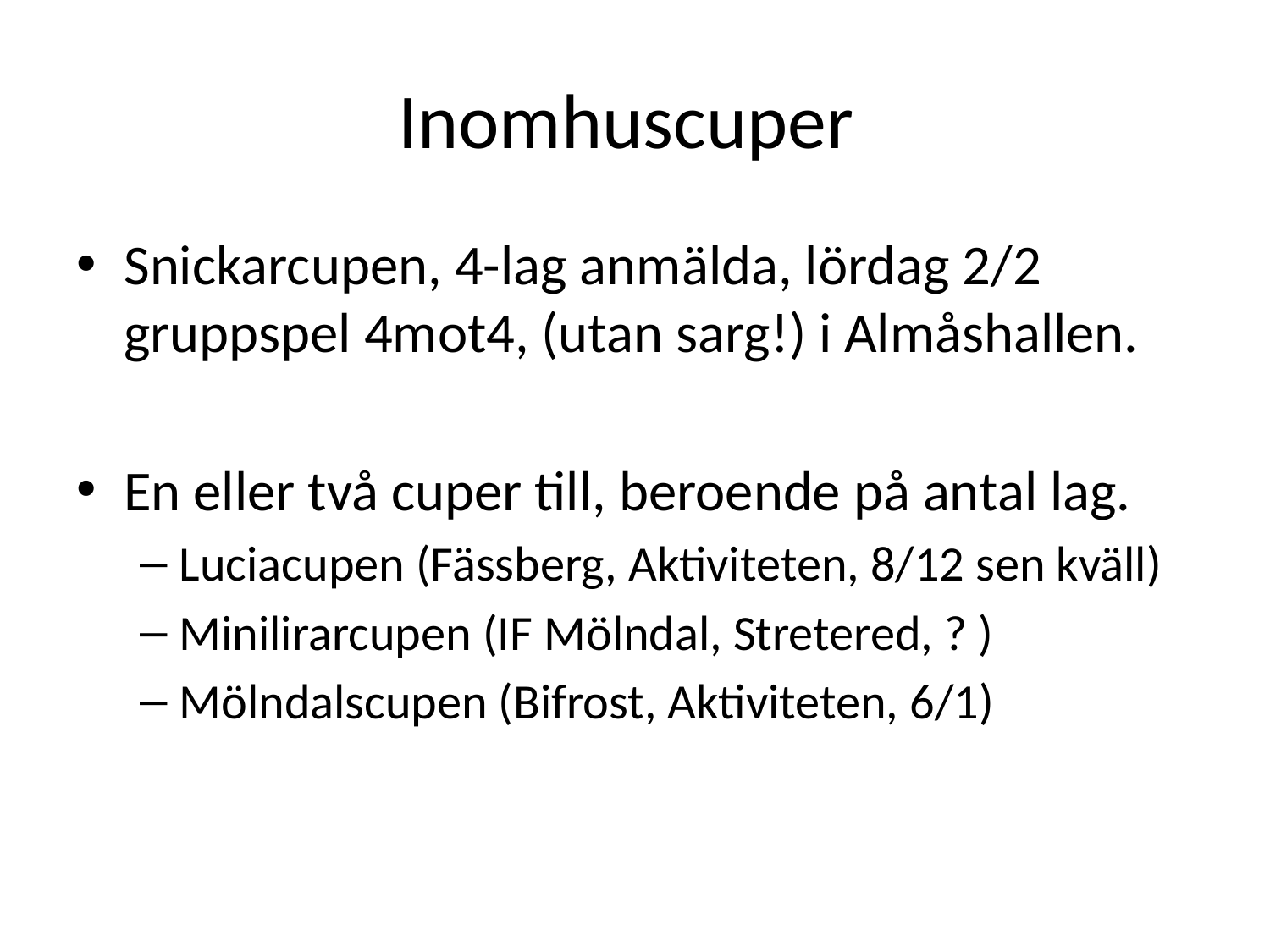

# Inomhuscuper
Snickarcupen, 4-lag anmälda, lördag 2/2 gruppspel 4mot4, (utan sarg!) i Almåshallen.

En eller två cuper till, beroende på antal lag.
Luciacupen (Fässberg, Aktiviteten, 8/12 sen kväll)
Minilirarcupen (IF Mölndal, Stretered, ? )
Mölndalscupen (Bifrost, Aktiviteten, 6/1)